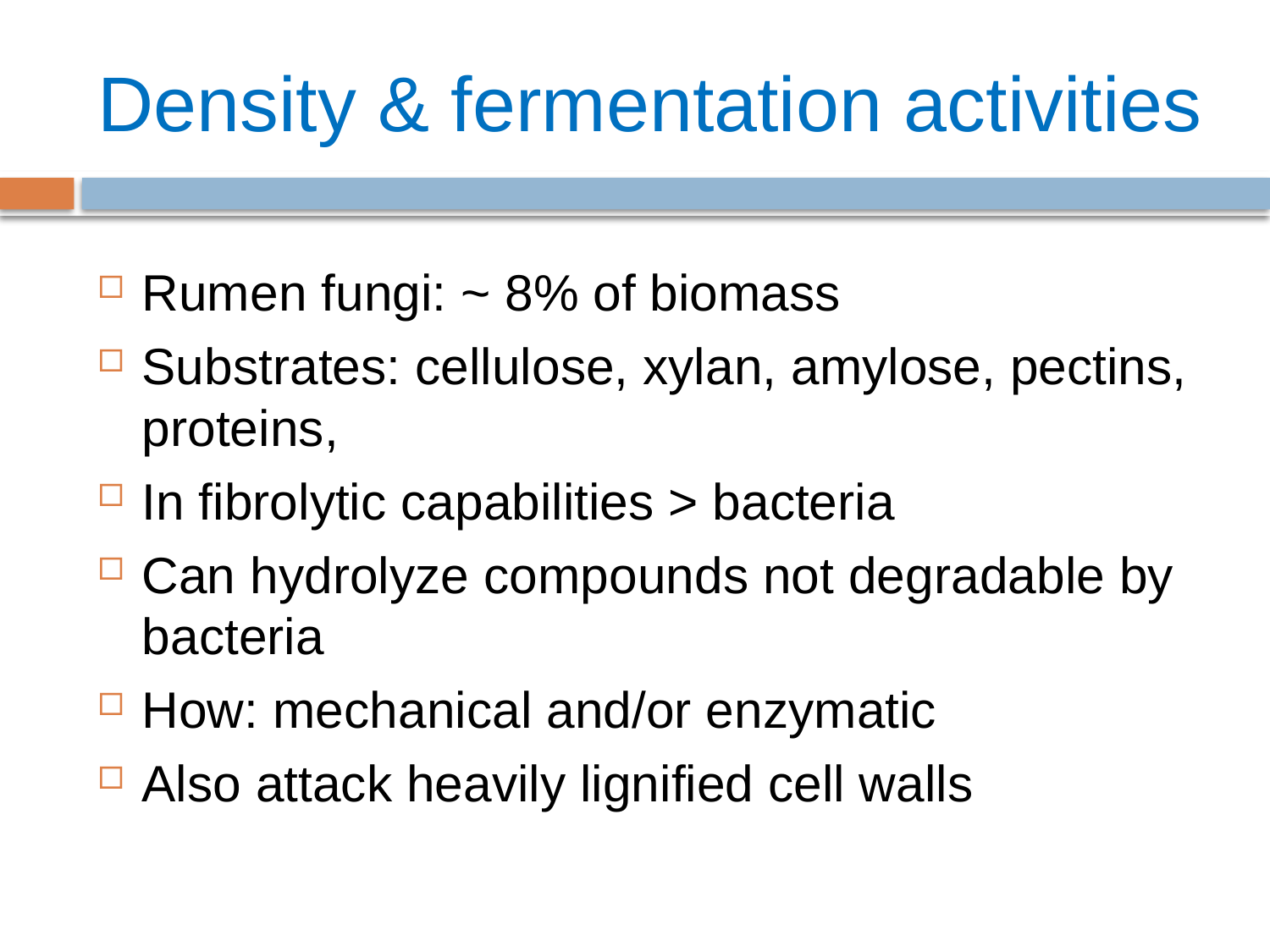

# Density & fermentation activities
Rumen fungi: ~ 8% of biomass
Substrates: cellulose, xylan, amylose, pectins, proteins,
In fibrolytic capabilities > bacteria
Can hydrolyze compounds not degradable by bacteria
How: mechanical and/or enzymatic
Also attack heavily lignified cell walls